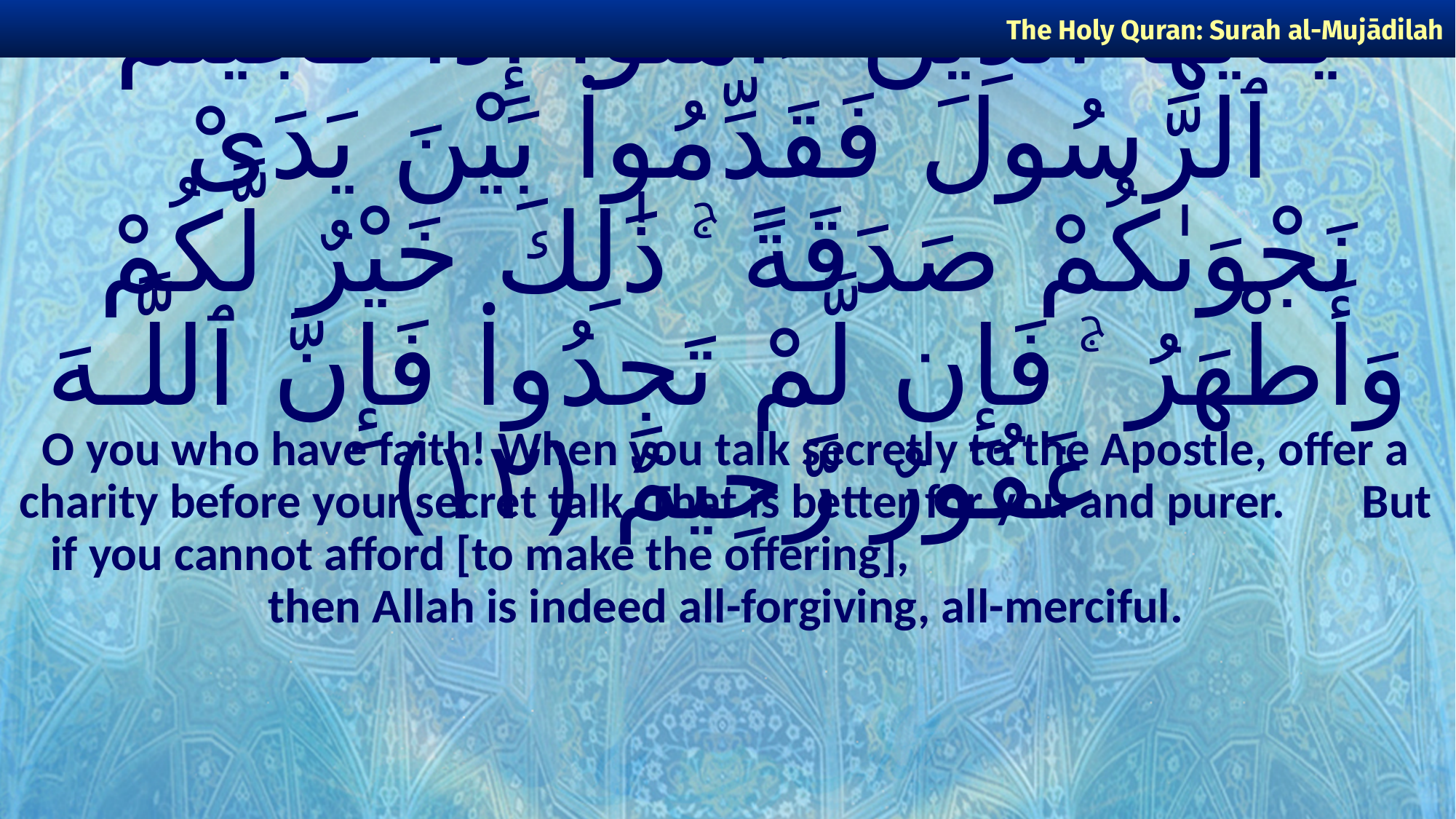

The Holy Quran: Surah al-Mujādilah
# يَـٰٓأَيُّهَا ٱلَّذِينَ ءَامَنُوٓا۟ إِذَا نَـٰجَيْتُمُ ٱلرَّسُولَ فَقَدِّمُوا۟ بَيْنَ يَدَىْ نَجْوَىٰكُمْ صَدَقَةً ۚ ذَٰلِكَ خَيْرٌ لَّكُمْ وَأَطْهَرُ ۚ فَإِن لَّمْ تَجِدُوا۟ فَإِنَّ ٱللَّـهَ غَفُورٌ رَّحِيمٌ ﴿١٢﴾
O you who have faith! When you talk secretly to the Apostle, offer a charity before your secret talk. That is better for you and purer.       But if you cannot afford [to make the offering],                                              then Allah is indeed all-forgiving, all-merciful.